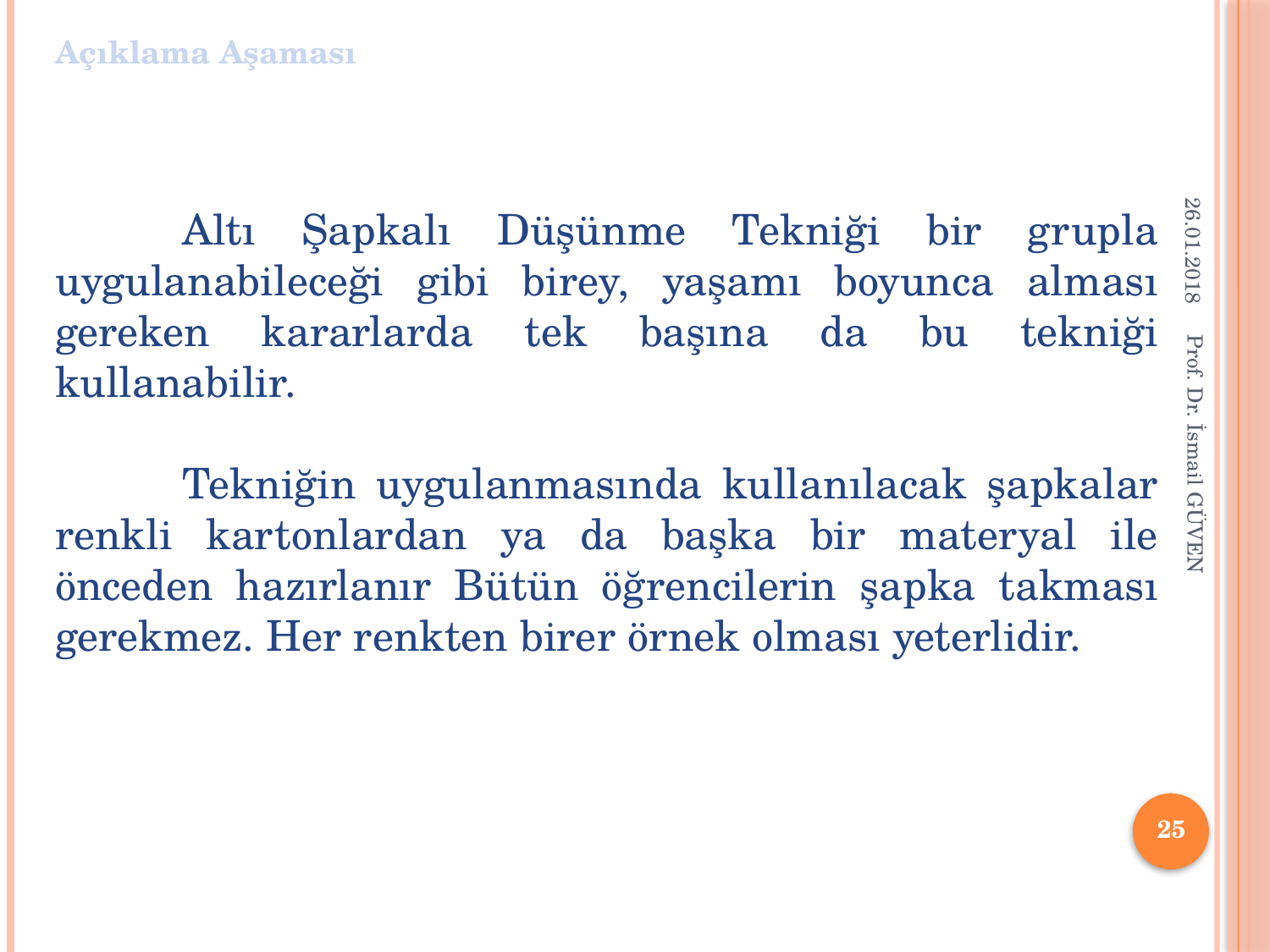

Açıklama Aşaması
26.01.2018
	Altı Şapkalı Düşünme Tekniği bir grupla uygulanabileceği gibi birey, yaşamı boyunca alması gereken kararlarda tek başına da bu tekniği kullanabilir.

	Tekniğin uygulanmasında kullanılacak şapkalar renkli kartonlardan ya da başka bir materyal ile önceden hazırlanır Bütün öğrencilerin şapka takması gerekmez. Her renkten birer örnek olması yeterlidir.

Prof. Dr. İsmail GÜVEN
25